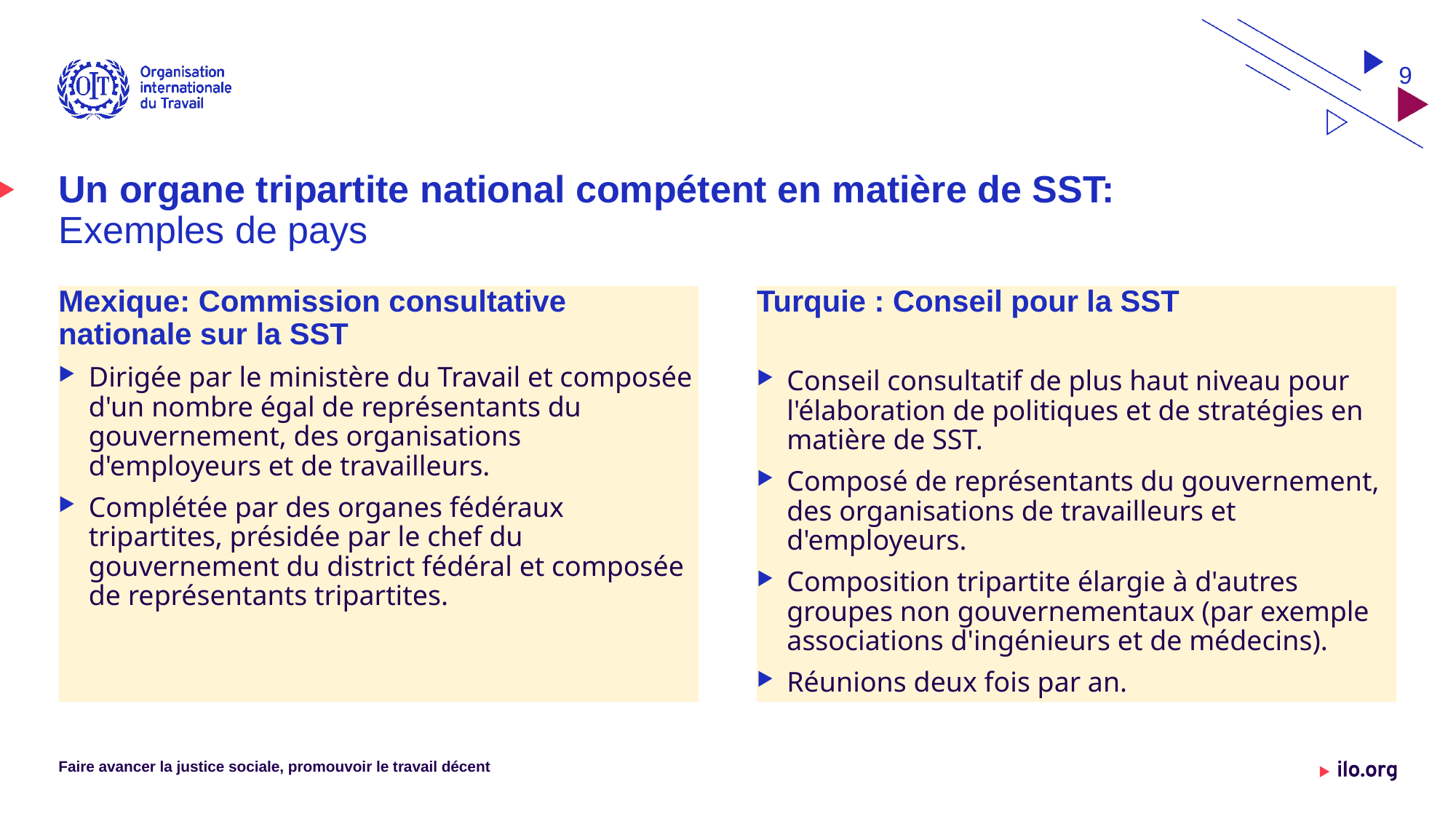

9
# Un organe tripartite national compétent en matière de SST: Exemples de pays
Turquie : Conseil pour la SST
Conseil consultatif de plus haut niveau pour l'élaboration de politiques et de stratégies en matière de SST.
Composé de représentants du gouvernement, des organisations de travailleurs et d'employeurs.
Composition tripartite élargie à d'autres groupes non gouvernementaux (par exemple associations d'ingénieurs et de médecins).
Réunions deux fois par an.
Mexique: Commission consultative nationale sur la SST
Dirigée par le ministère du Travail et composée d'un nombre égal de représentants du gouvernement, des organisations d'employeurs et de travailleurs.
Complétée par des organes fédéraux tripartites, présidée par le chef du gouvernement du district fédéral et composée de représentants tripartites.
Faire avancer la justice sociale, promouvoir le travail décent
Date: Monday / 01 / October / 2019